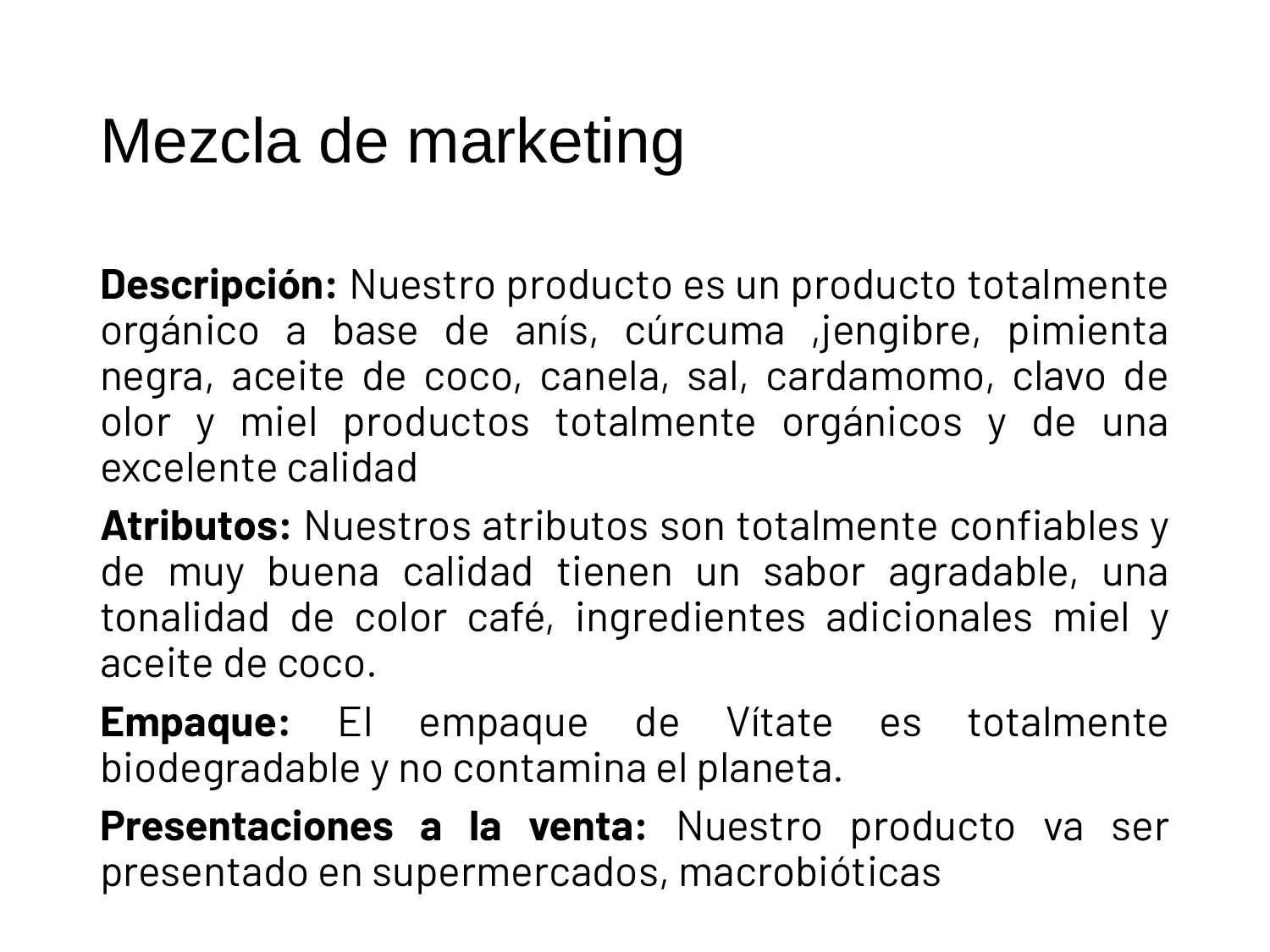

# Mezcla de marketing
Descripción: Nuestro producto es un producto totalmente orgánico a base de anís, cúrcuma ,jengibre, pimienta negra, aceite de coco, canela, sal, cardamomo, clavo de olor y miel productos totalmente orgánicos y de una excelente calidad
Atributos: Nuestros atributos son totalmente confiables y de muy buena calidad tienen un sabor agradable, una tonalidad de color café, ingredientes adicionales miel y aceite de coco.
Empaque: El empaque de Vítate es totalmente biodegradable y no contamina el planeta.
Presentaciones a la venta: Nuestro producto va ser presentado en supermercados, macrobióticas